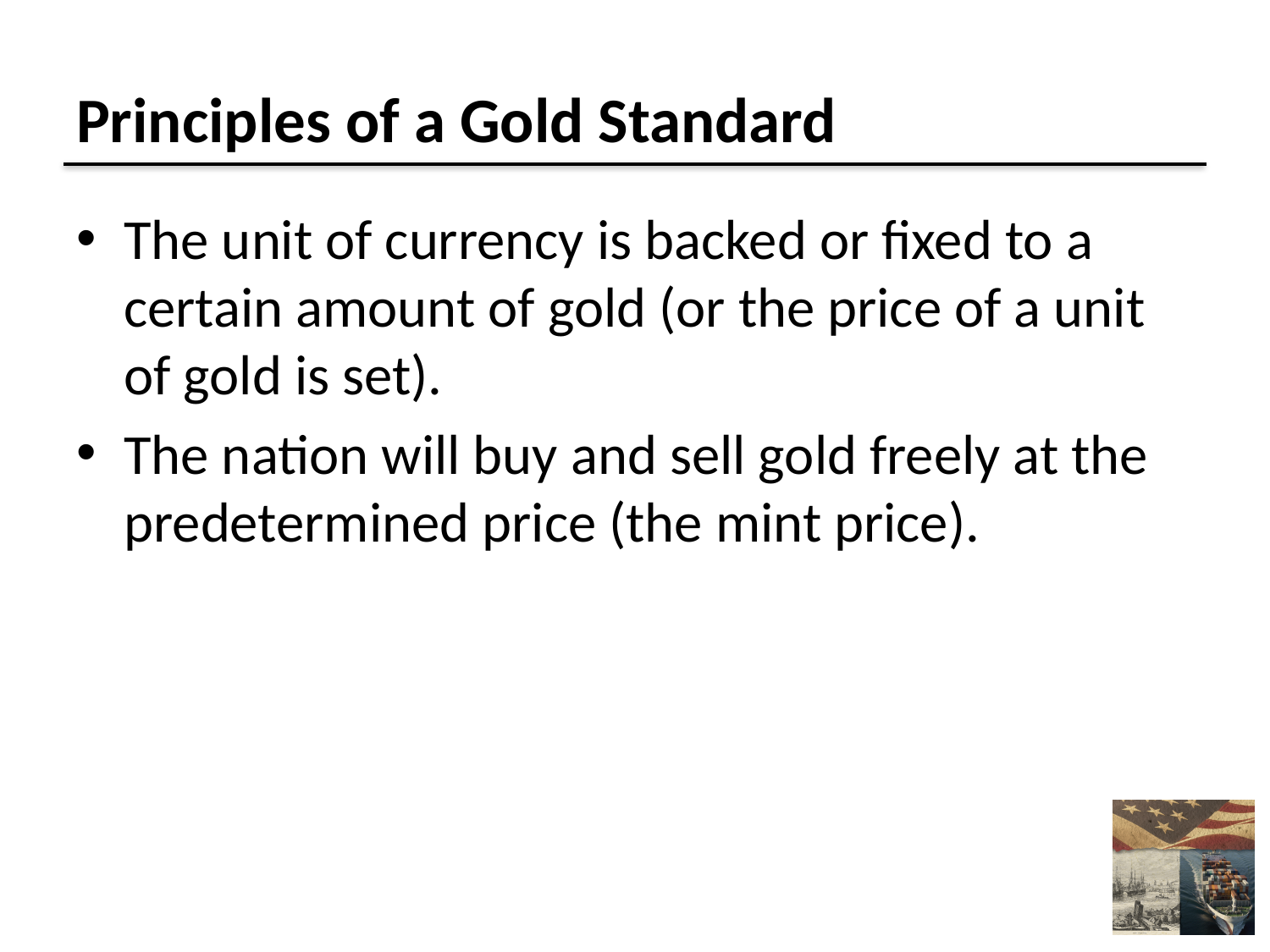

# Principles of a Gold Standard
The unit of currency is backed or fixed to a certain amount of gold (or the price of a unit of gold is set).
The nation will buy and sell gold freely at the predetermined price (the mint price).